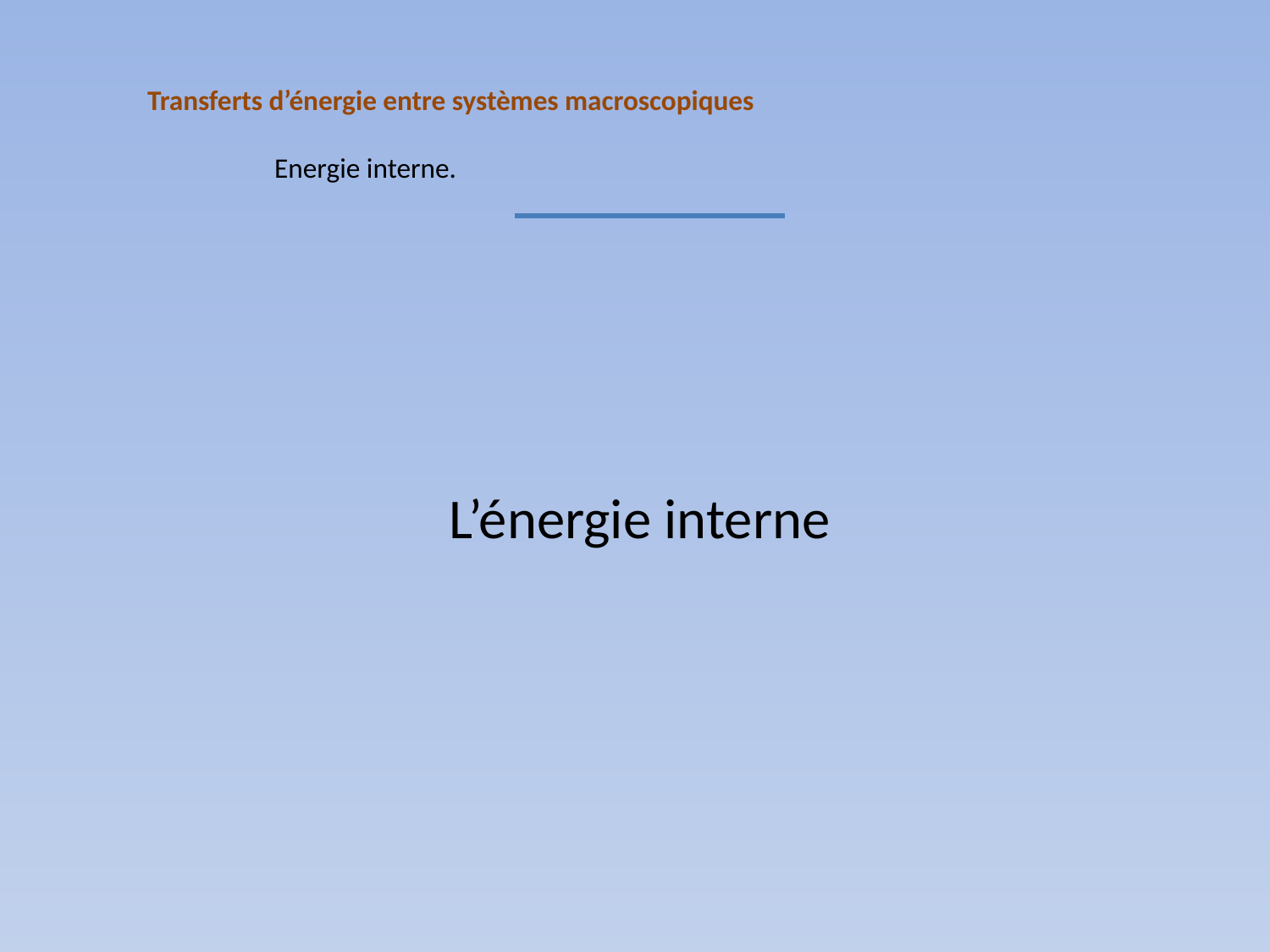

Transferts d’énergie entre systèmes macroscopiques

	Energie interne.
L’énergie interne